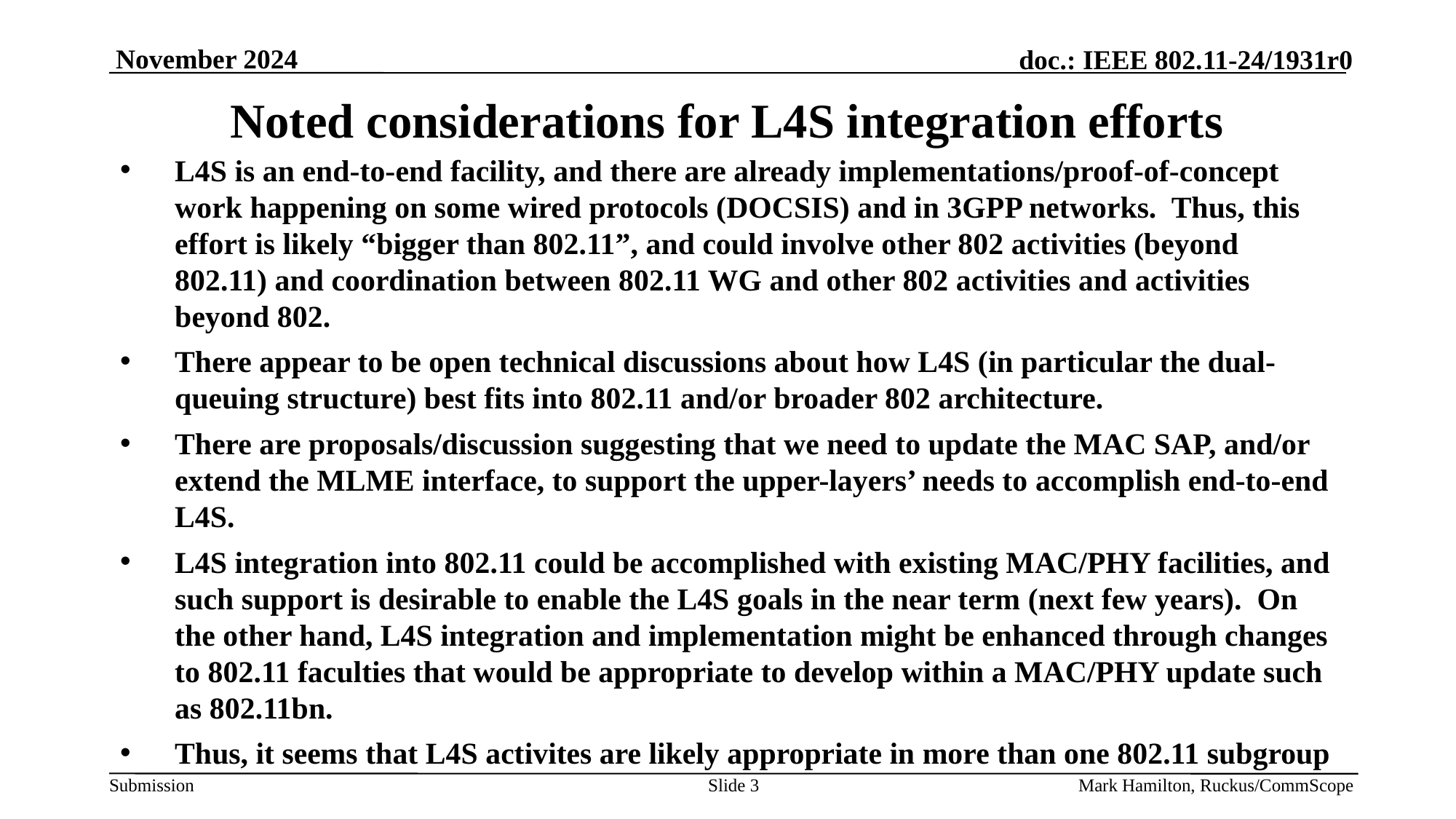

# Noted considerations for L4S integration efforts
L4S is an end-to-end facility, and there are already implementations/proof-of-concept work happening on some wired protocols (DOCSIS) and in 3GPP networks.  Thus, this effort is likely “bigger than 802.11”, and could involve other 802 activities (beyond 802.11) and coordination between 802.11 WG and other 802 activities and activities beyond 802.
There appear to be open technical discussions about how L4S (in particular the dual-queuing structure) best fits into 802.11 and/or broader 802 architecture.
There are proposals/discussion suggesting that we need to update the MAC SAP, and/or extend the MLME interface, to support the upper-layers’ needs to accomplish end-to-end L4S.
L4S integration into 802.11 could be accomplished with existing MAC/PHY facilities, and such support is desirable to enable the L4S goals in the near term (next few years).  On the other hand, L4S integration and implementation might be enhanced through changes to 802.11 faculties that would be appropriate to develop within a MAC/PHY update such as 802.11bn.
Thus, it seems that L4S activites are likely appropriate in more than one 802.11 subgroup
Slide 3